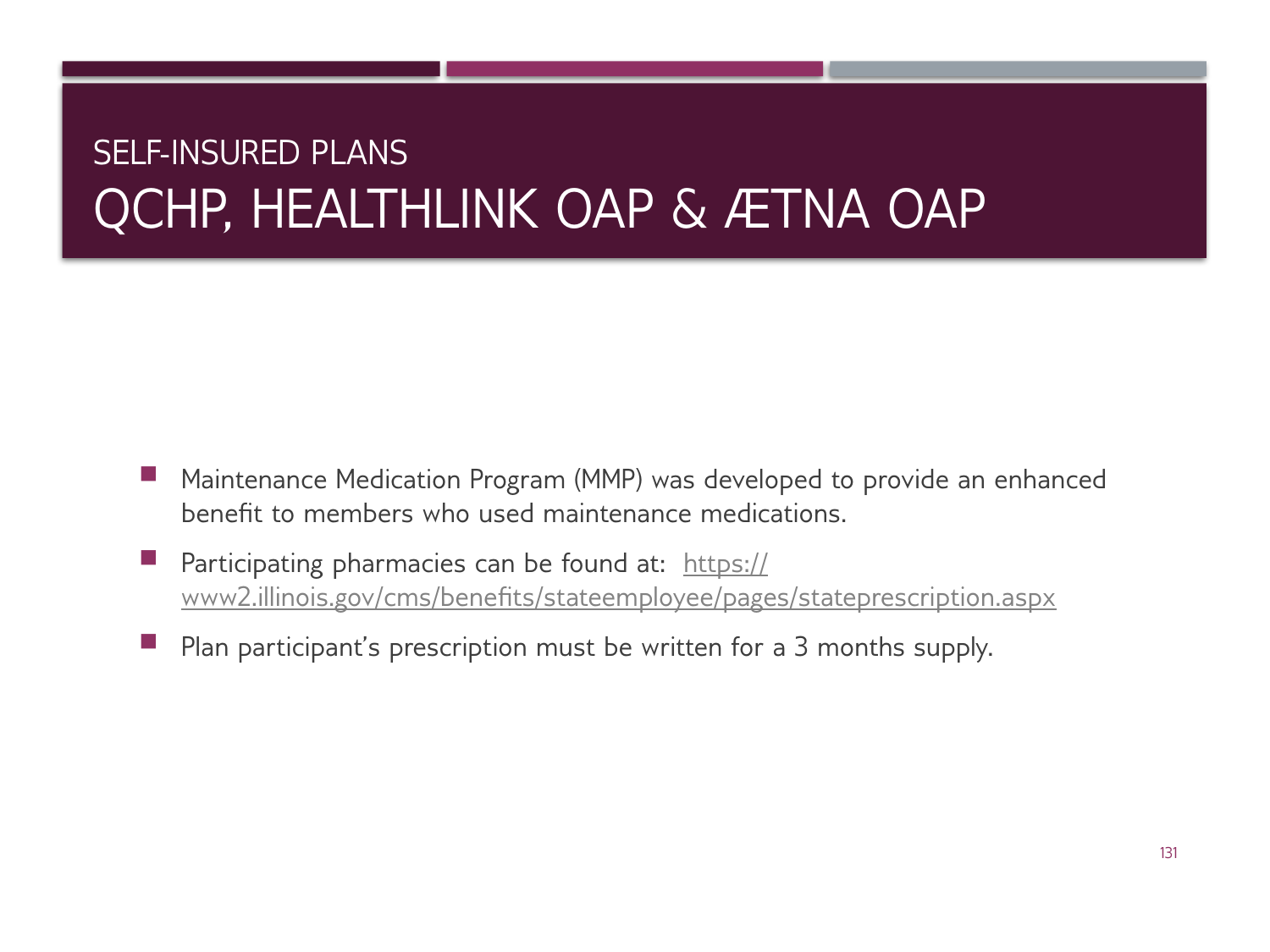

# Self-insured Plans QCHP, HealthLink OAP & Aetna OAP
Maintenance Medication Program (MMP) was developed to provide an enhanced benefit to members who used maintenance medications.
Participating pharmacies can be found at:  https://www2.illinois.gov/cms/benefits/stateemployee/pages/stateprescription.aspx
Plan participant’s prescription must be written for a 3 months supply.
131